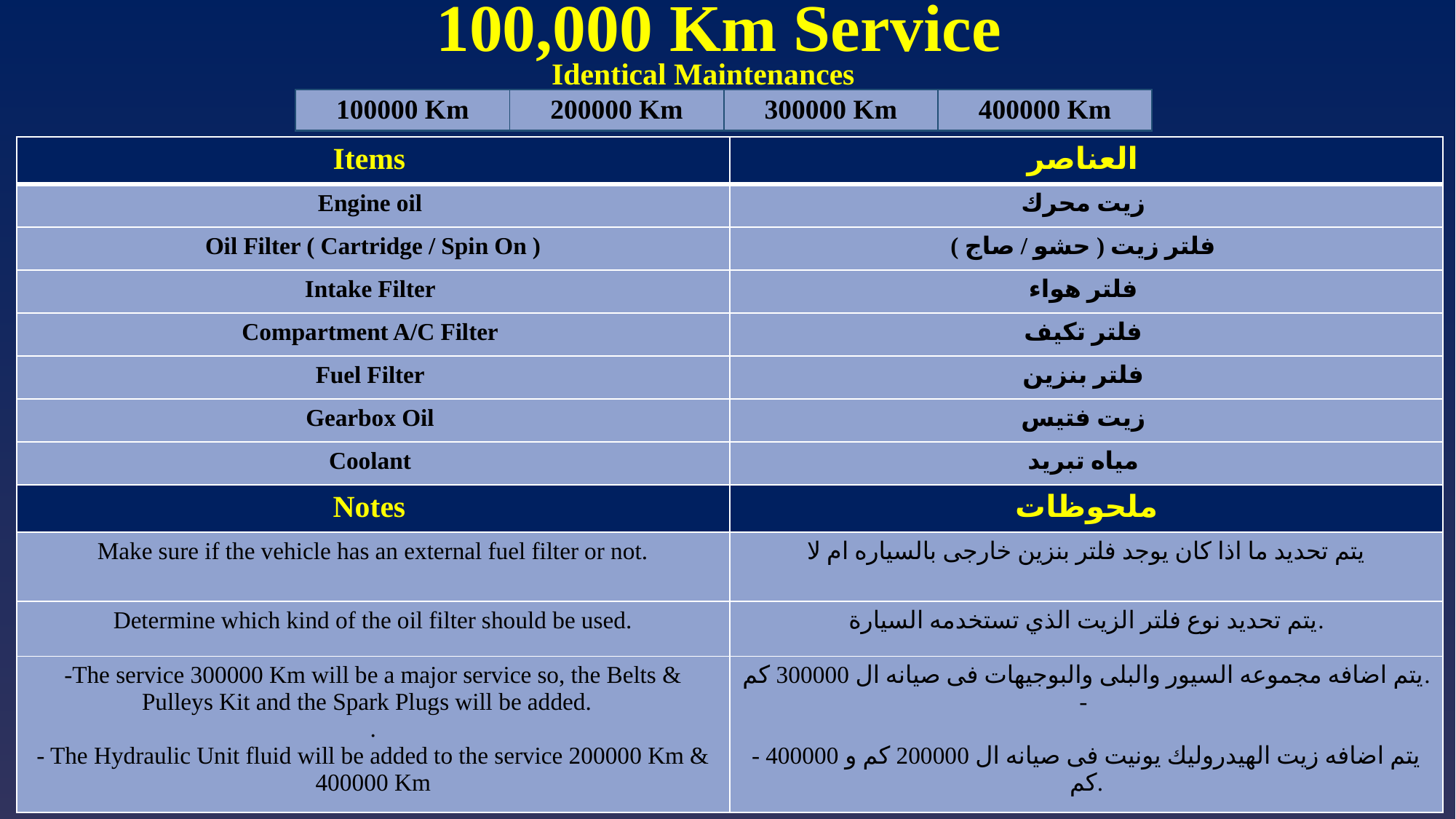

# 100,000 Km Service
Identical Maintenances
| 100000 Km | 200000 Km | 300000 Km | 400000 Km |
| --- | --- | --- | --- |
| Items | العناصر |
| --- | --- |
| Engine oil | زيت محرك |
| Oil Filter ( Cartridge / Spin On ) | فلتر زيت ( حشو / صاج ) |
| Intake Filter | فلتر هواء |
| Compartment A/C Filter | فلتر تكيف |
| Fuel Filter | فلتر بنزين |
| Gearbox Oil | زيت فتيس |
| Coolant | مياه تبريد |
| Notes | ملحوظات |
| Make sure if the vehicle has an external fuel filter or not. | يتم تحديد ما اذا كان يوجد فلتر بنزين خارجى بالسياره ام لا |
| Determine which kind of the oil filter should be used. | يتم تحديد نوع فلتر الزيت الذي تستخدمه السيارة. |
| -The service 300000 Km will be a major service so, the Belts & Pulleys Kit and the Spark Plugs will be added. . - The Hydraulic Unit fluid will be added to the service 200000 Km & 400000 Km | يتم اضافه مجموعه السيور والبلى والبوجيهات فى صيانه ال 300000 كم. - - يتم اضافه زيت الهيدروليك يونيت فى صيانه ال 200000 كم و 400000 كم. |